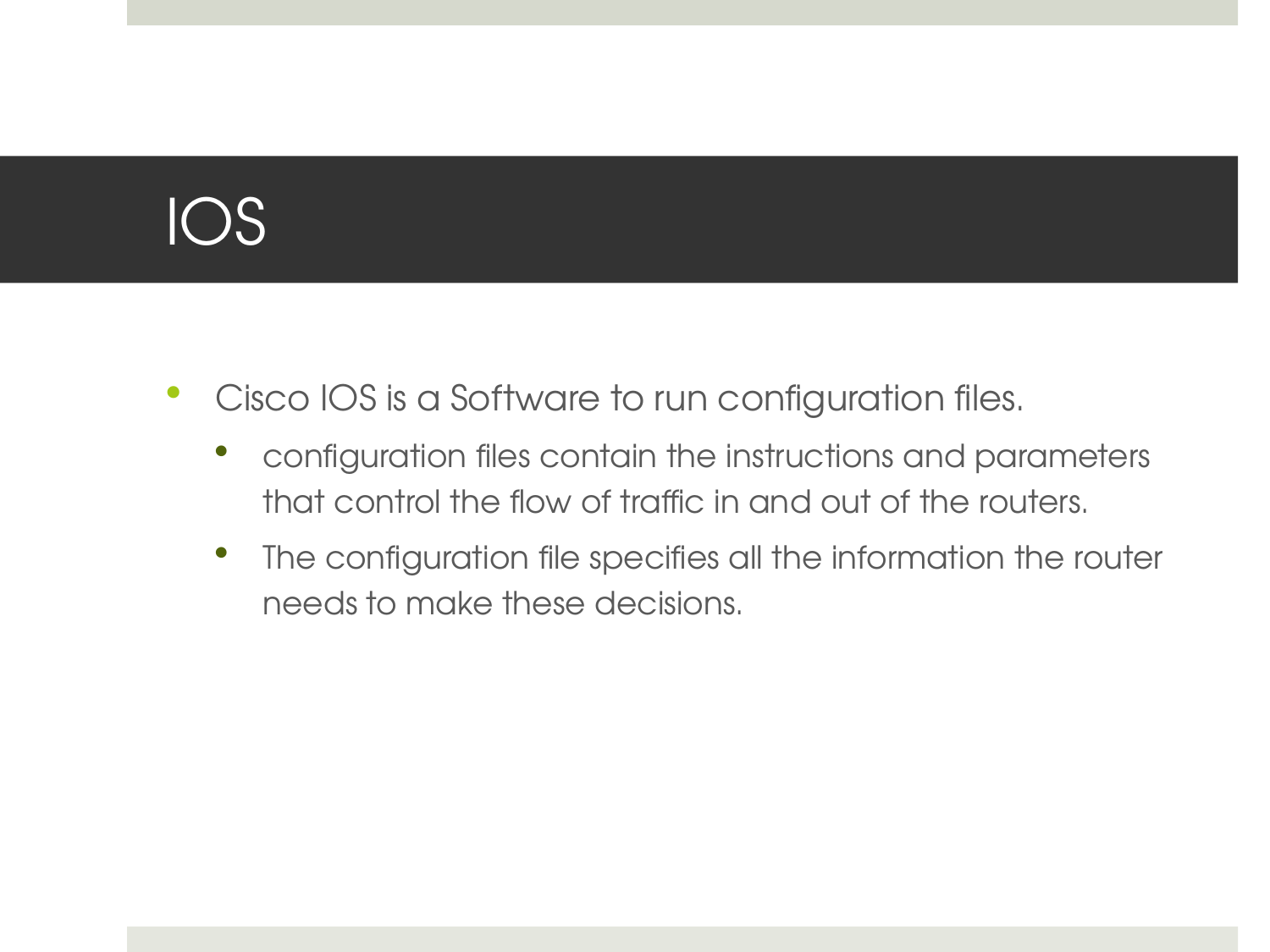

# IOS
Cisco IOS is a Software to run configuration files.
configuration files contain the instructions and parameters that control the flow of traffic in and out of the routers.
The configuration file specifies all the information the router needs to make these decisions.